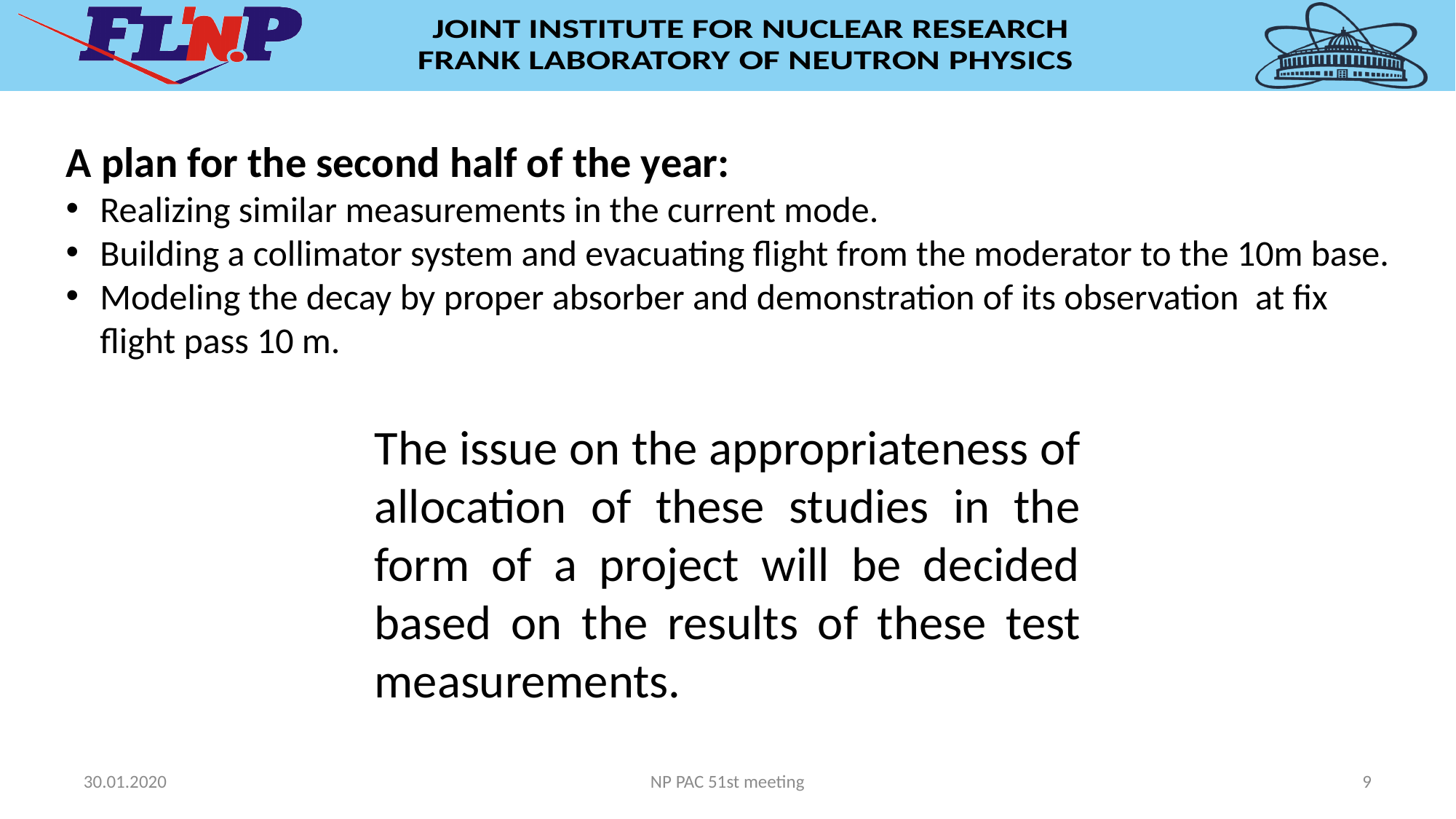

A plan for the second half of the year:
Realizing similar measurements in the current mode.
Building a collimator system and evacuating flight from the moderator to the 10m base.
Modeling the decay by proper absorber and demonstration of its observation  at fix flight pass 10 m.
The issue on the appropriateness of allocation of these studies in the form of a project will be decided based on the results of these test measurements.
30.01.2020
NP PAC 51st meeting
9